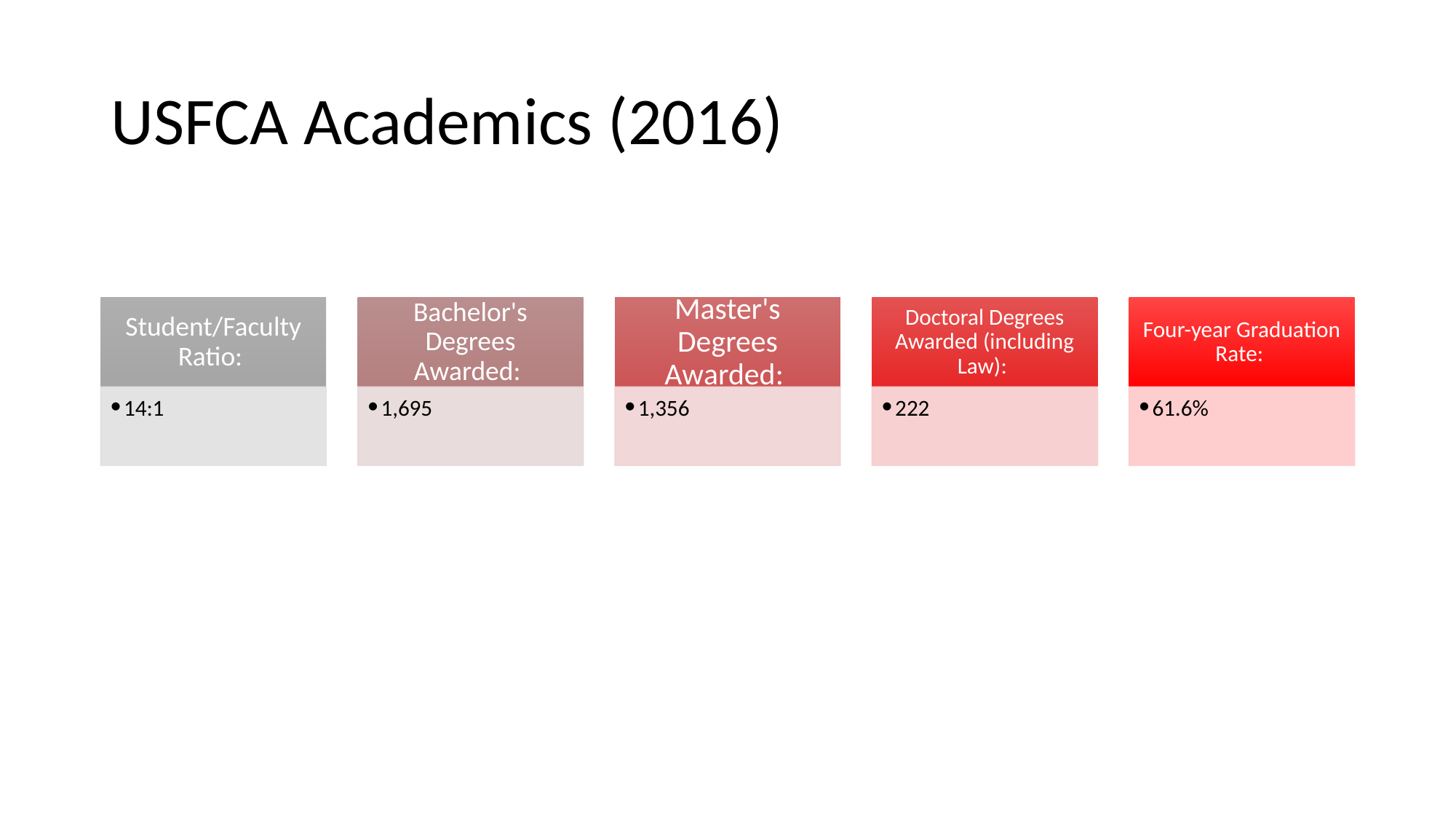

# USFCA Academics (2016)

Student/Faculty Ratio:

Bachelor's Degrees Awarded:

Master's Degrees Awarded:

Doctoral Degrees Awarded (including Law):

Four-year Graduation Rate:

14:1

1,695

1,356

222

61.6%